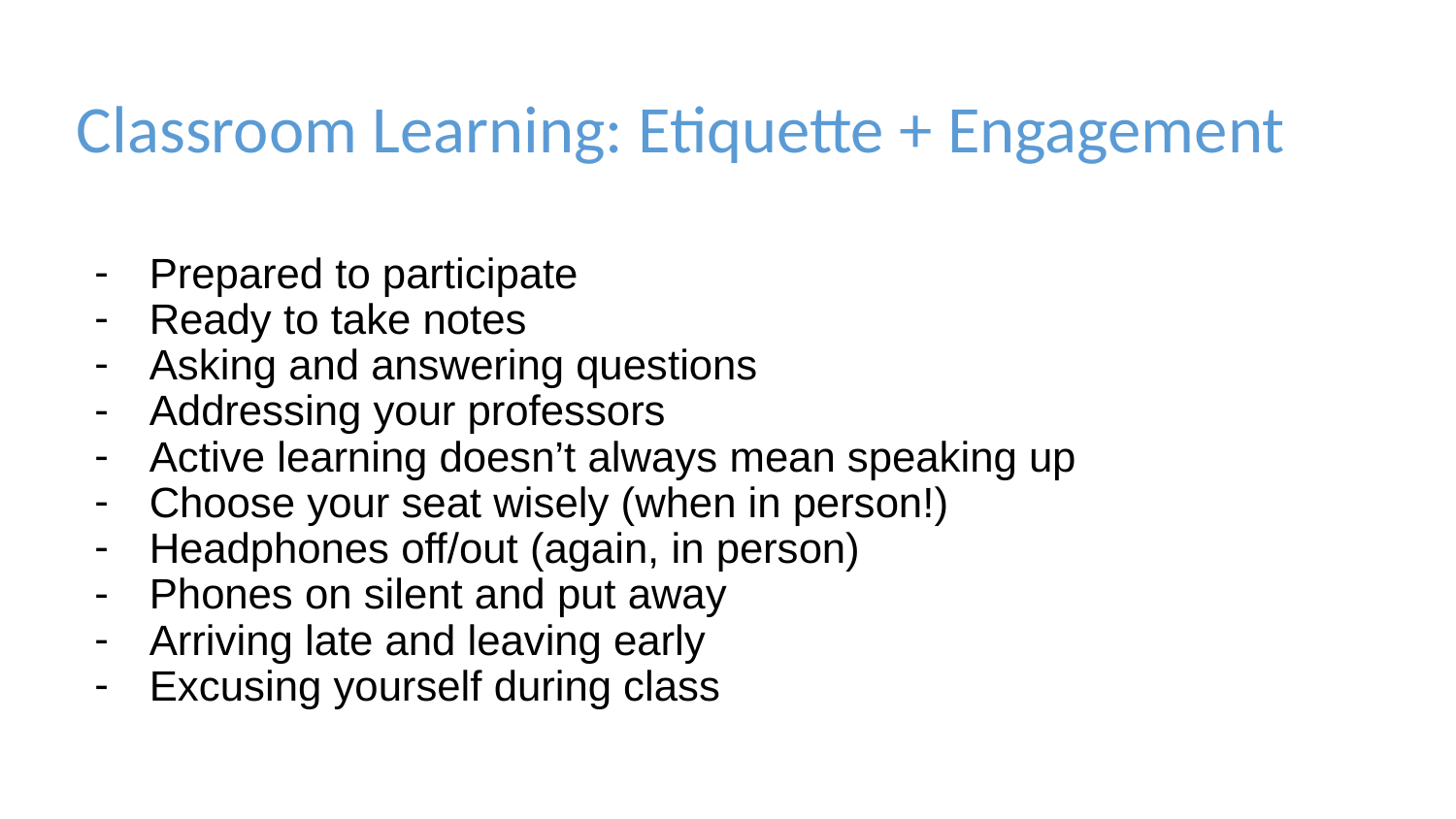

# Classroom Learning: Etiquette + Engagement
Prepared to participate
Ready to take notes
Asking and answering questions
Addressing your professors
Active learning doesn’t always mean speaking up
Choose your seat wisely (when in person!)
Headphones off/out (again, in person)
Phones on silent and put away
Arriving late and leaving early
Excusing yourself during class